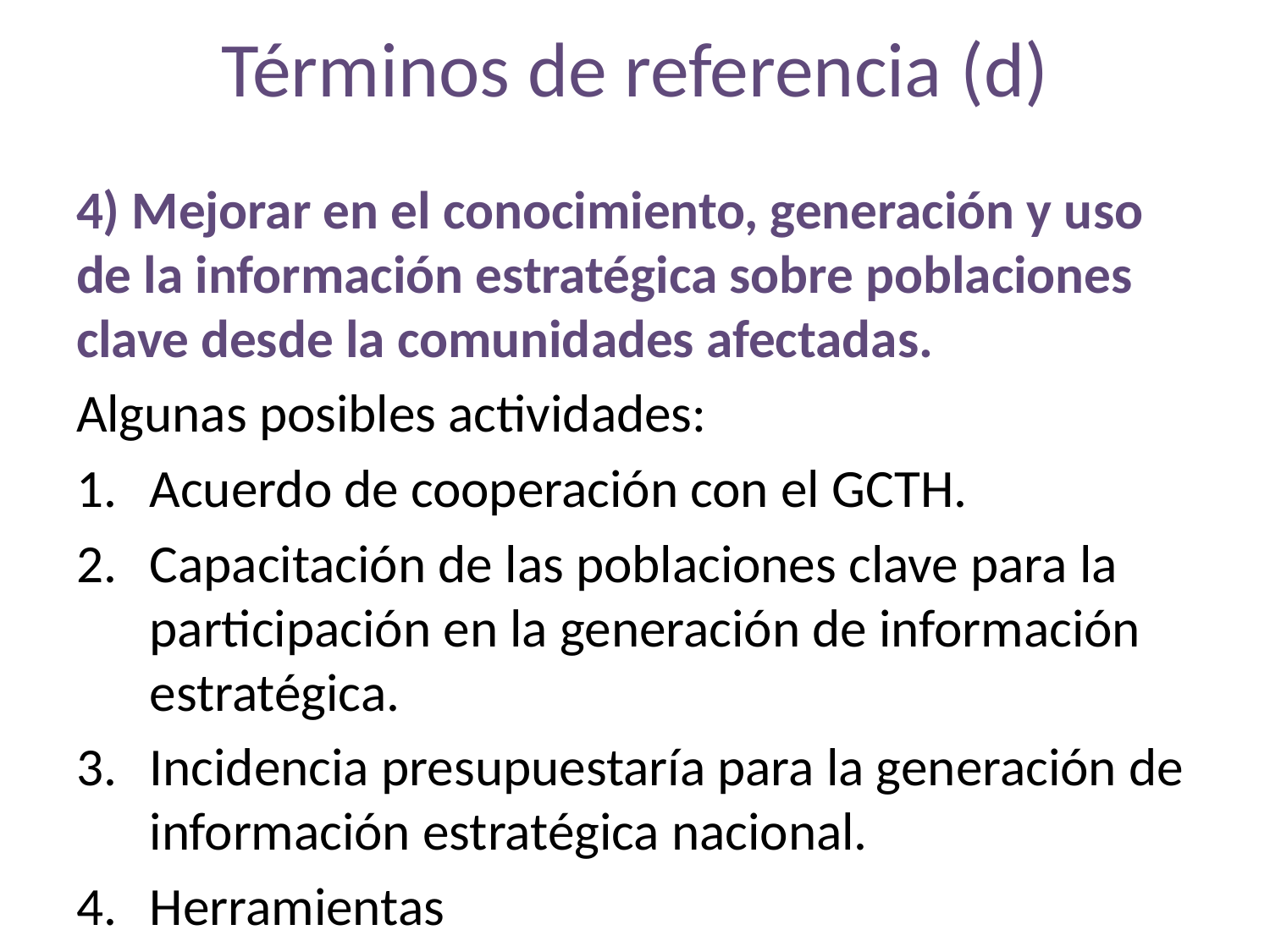

# Términos de referencia (d)
4) Mejorar en el conocimiento, generación y uso de la información estratégica sobre poblaciones clave desde la comunidades afectadas.
Algunas posibles actividades:
Acuerdo de cooperación con el GCTH.
Capacitación de las poblaciones clave para la participación en la generación de información estratégica.
Incidencia presupuestaría para la generación de información estratégica nacional.
Herramientas